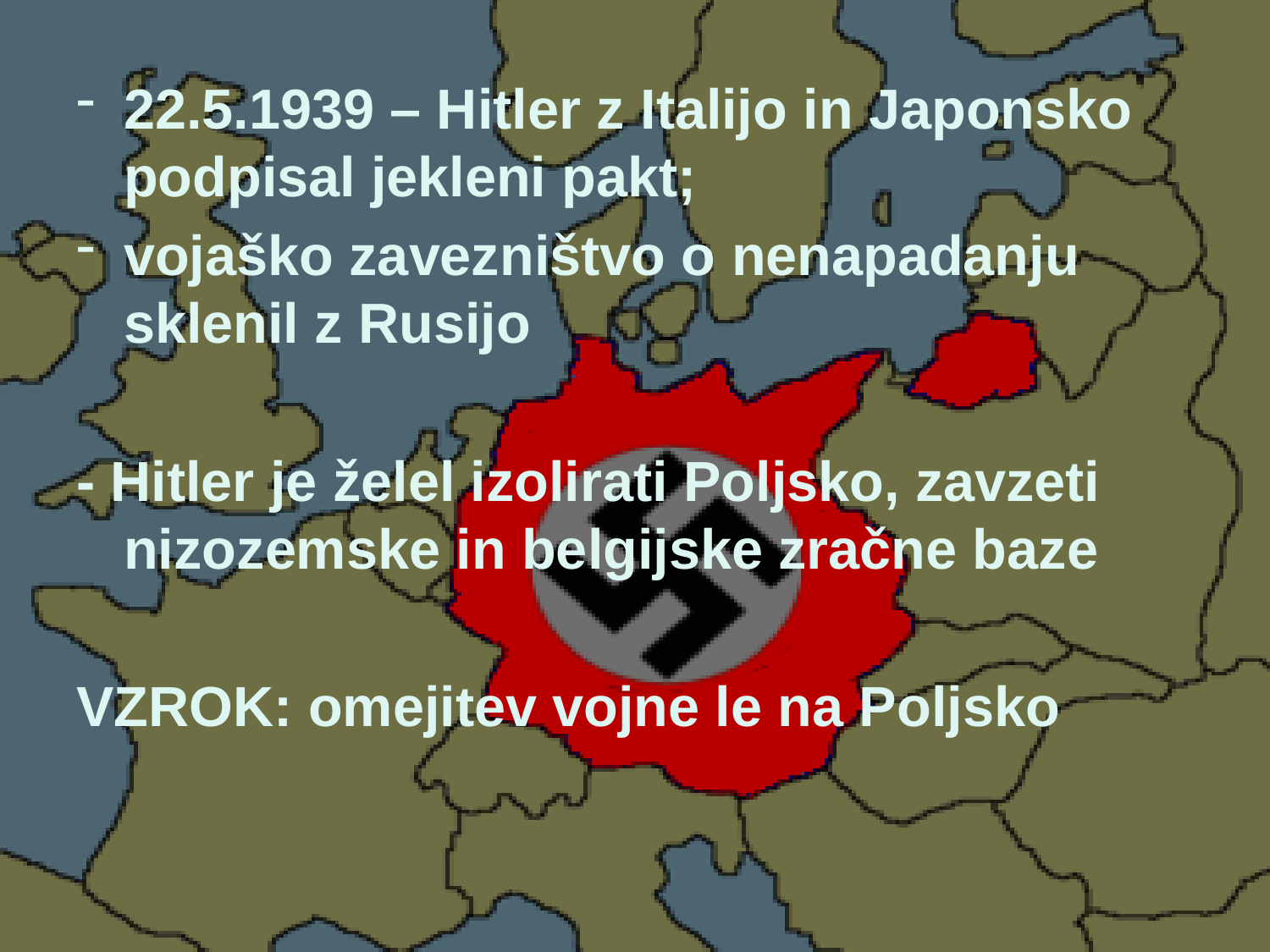

22.5.1939 – Hitler z Italijo in Japonsko podpisal jekleni pakt;
vojaško zavezništvo o nenapadanju sklenil z Rusijo

- Hitler je želel izolirati Poljsko, zavzeti nizozemske in belgijske zračne baze

VZROK: omejitev vojne le na Poljsko